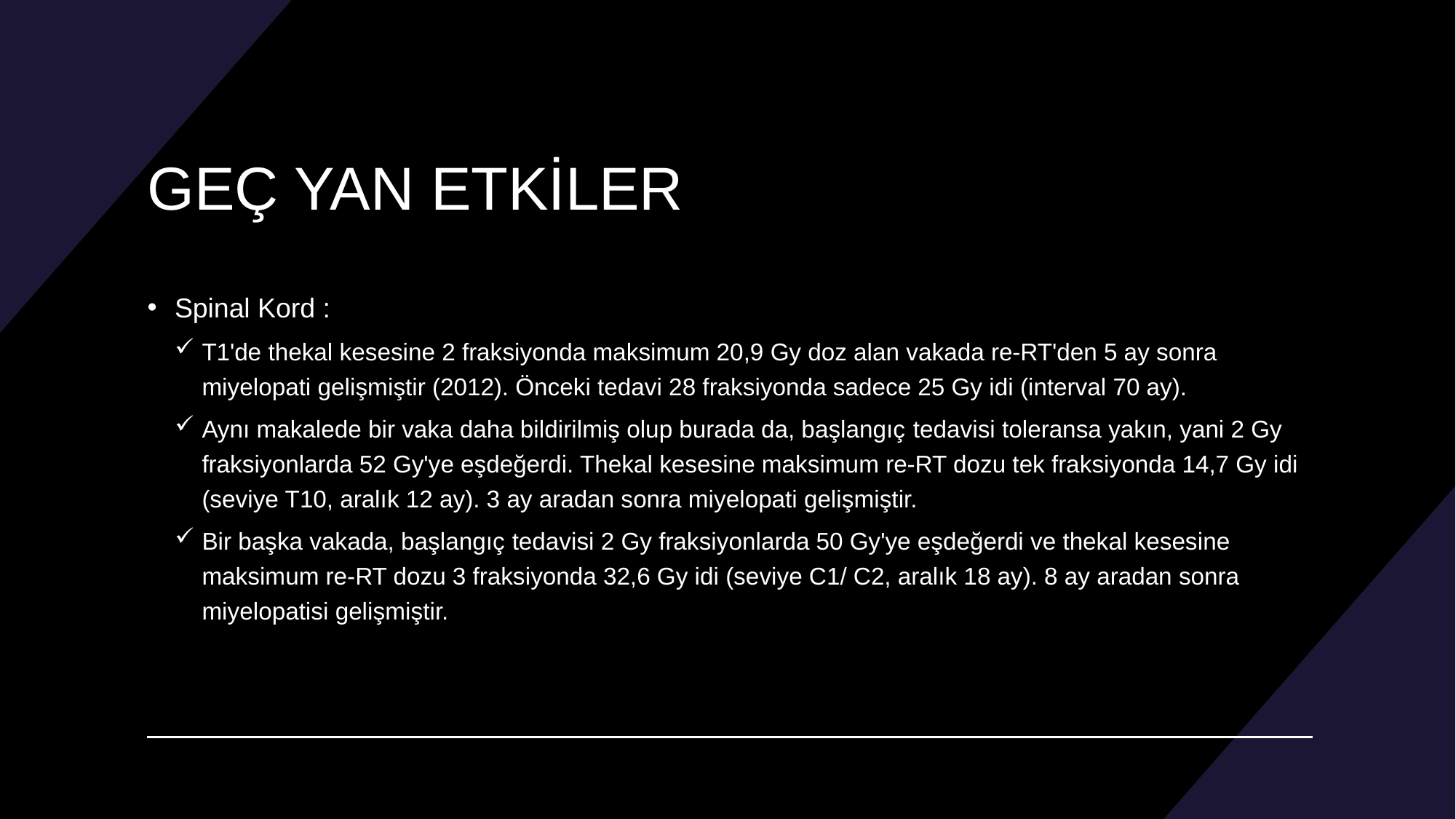

# GEÇ YAN ETKİLER
Spinal Kord :
T1'de thekal kesesine 2 fraksiyonda maksimum 20,9 Gy doz alan vakada re-RT'den 5 ay sonra miyelopati gelişmiştir (2012). Önceki tedavi 28 fraksiyonda sadece 25 Gy idi (interval 70 ay).
Aynı makalede bir vaka daha bildirilmiş olup burada da, başlangıç ​​tedavisi toleransa yakın, yani 2 Gy fraksiyonlarda 52 Gy'ye eşdeğerdi. Thekal kesesine maksimum re-RT dozu tek fraksiyonda 14,7 Gy idi (seviye T10, aralık 12 ay). 3 ay aradan sonra miyelopati gelişmiştir.
Bir başka vakada, başlangıç ​​tedavisi 2 Gy fraksiyonlarda 50 Gy'ye eşdeğerdi ve thekal kesesine maksimum re-RT dozu 3 fraksiyonda 32,6 Gy idi (seviye C1/ C2, aralık 18 ay). 8 ay aradan sonra miyelopatisi gelişmiştir.